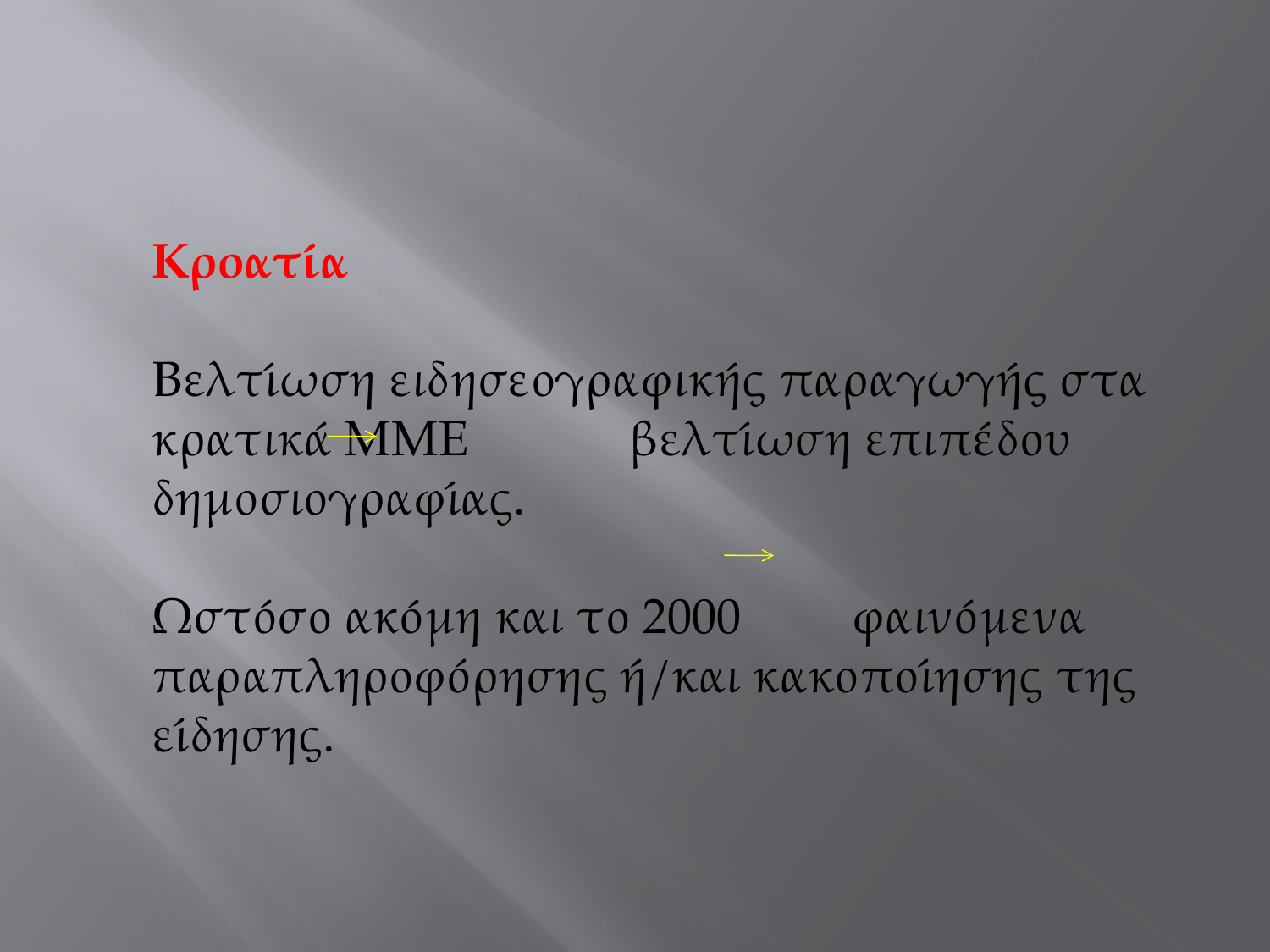

#
Κροατία

Βελτίωση ειδησεογραφικής παραγωγής στα κρατικά ΜΜΕ             βελτίωση επιπέδου δημοσιογραφίας.

Ωστόσο ακόμη και το 2000         φαινόμενα παραπληροφόρησης ή/και κακοποίησης της είδησης.